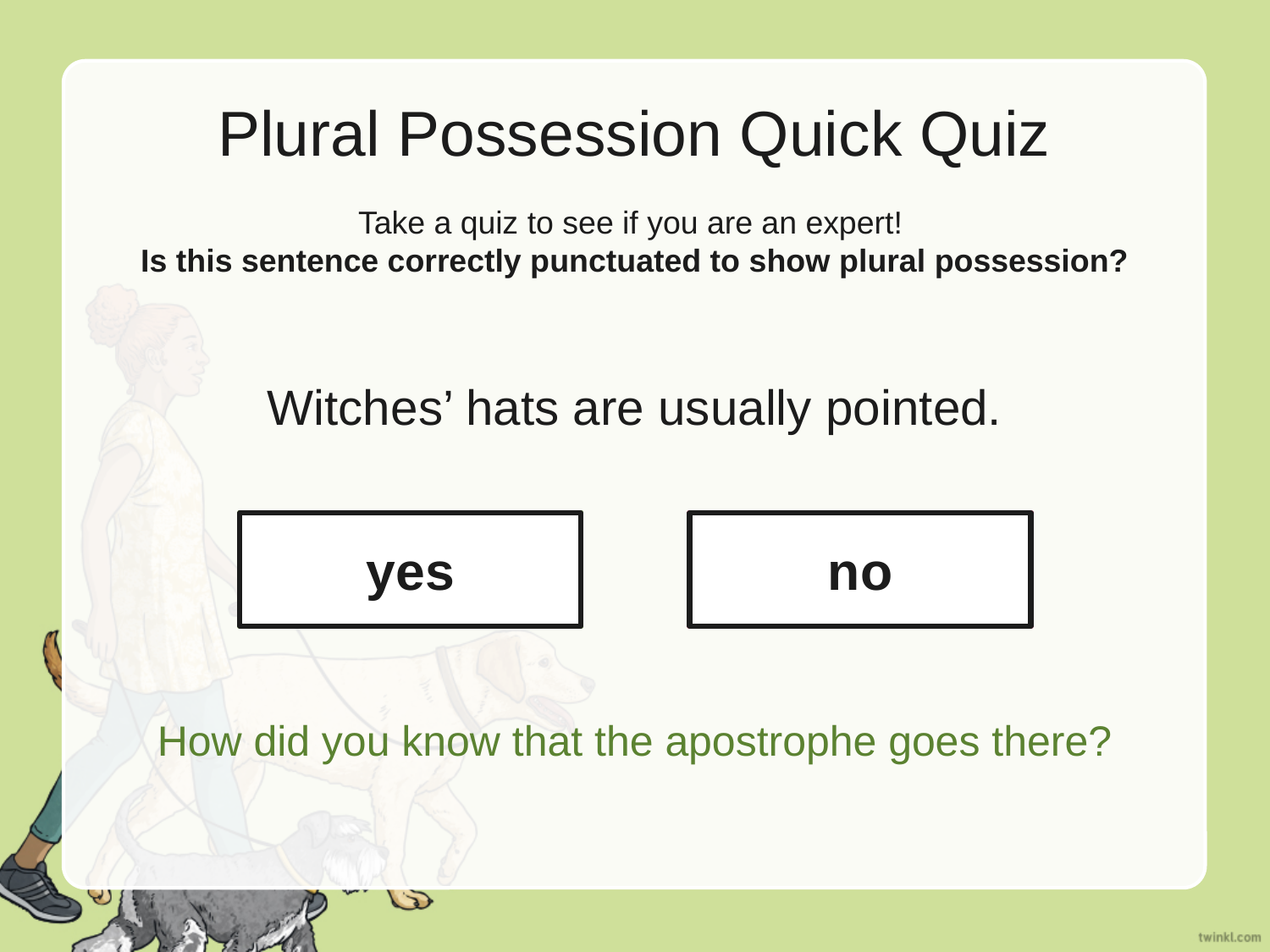

# Plural Possession Quick Quiz
Take a quiz to see if you are an expert!
Is this sentence correctly punctuated to show plural possession?
Witches’ hats are usually pointed.
yes
yes
no
no
How did you know that the apostrophe goes there?